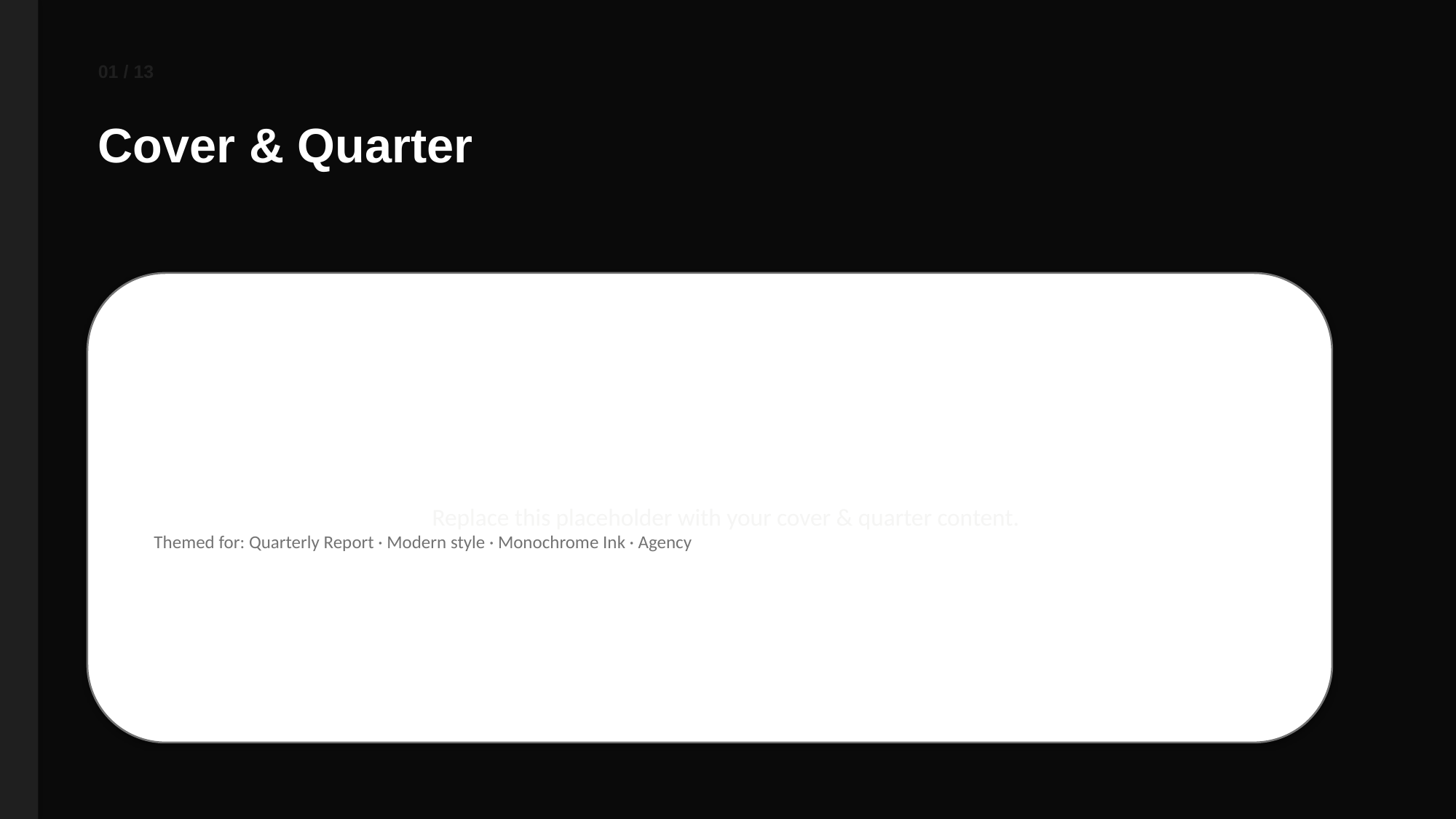

01 / 13
Cover & Quarter
Replace this placeholder with your cover & quarter content.
Themed for: Quarterly Report · Modern style · Monochrome Ink · Agency